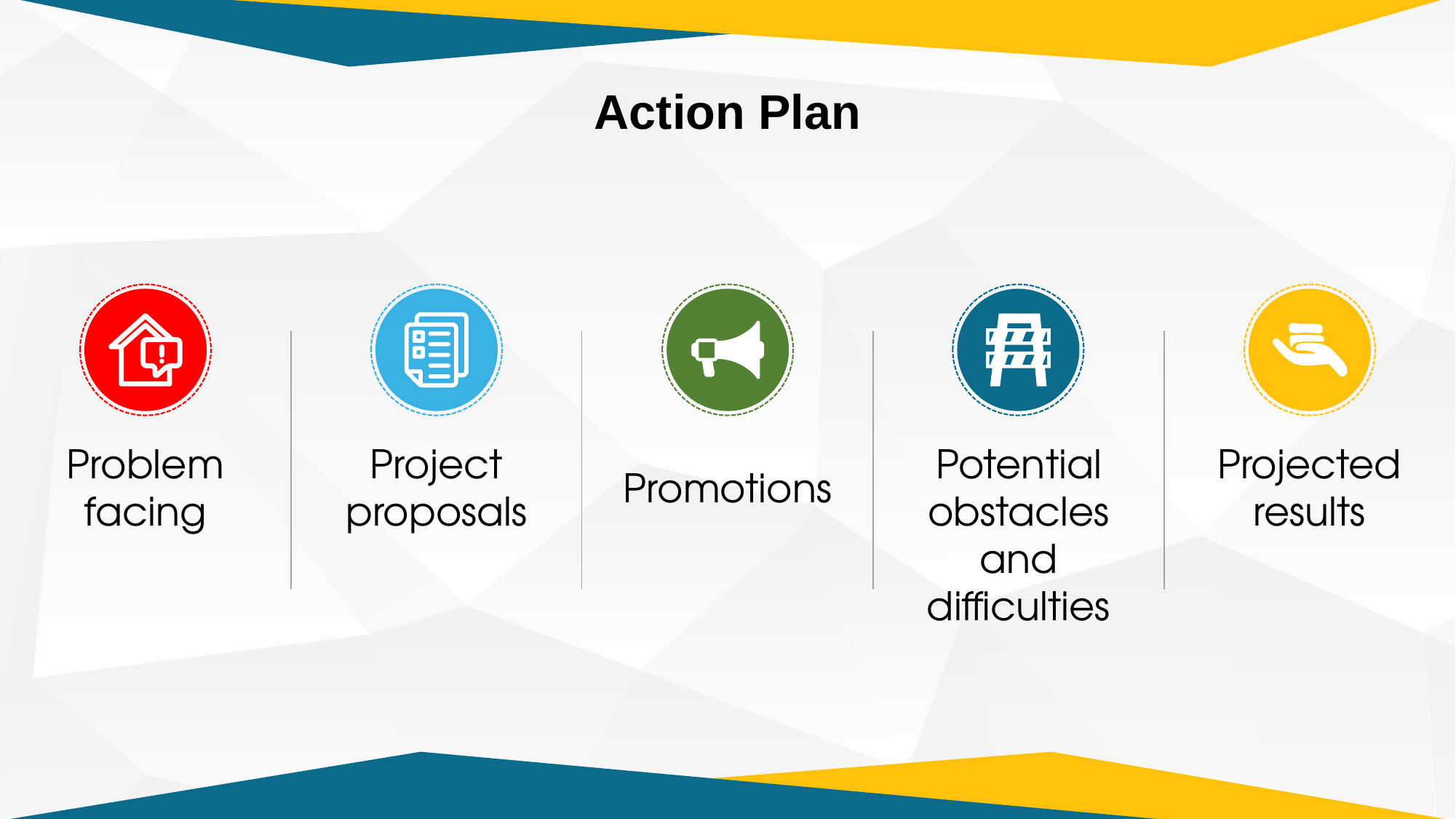

Action Plan

Problem
facing

Project
proposals

Promotions

Potential
obstacles
and
difficulties

Projected
results